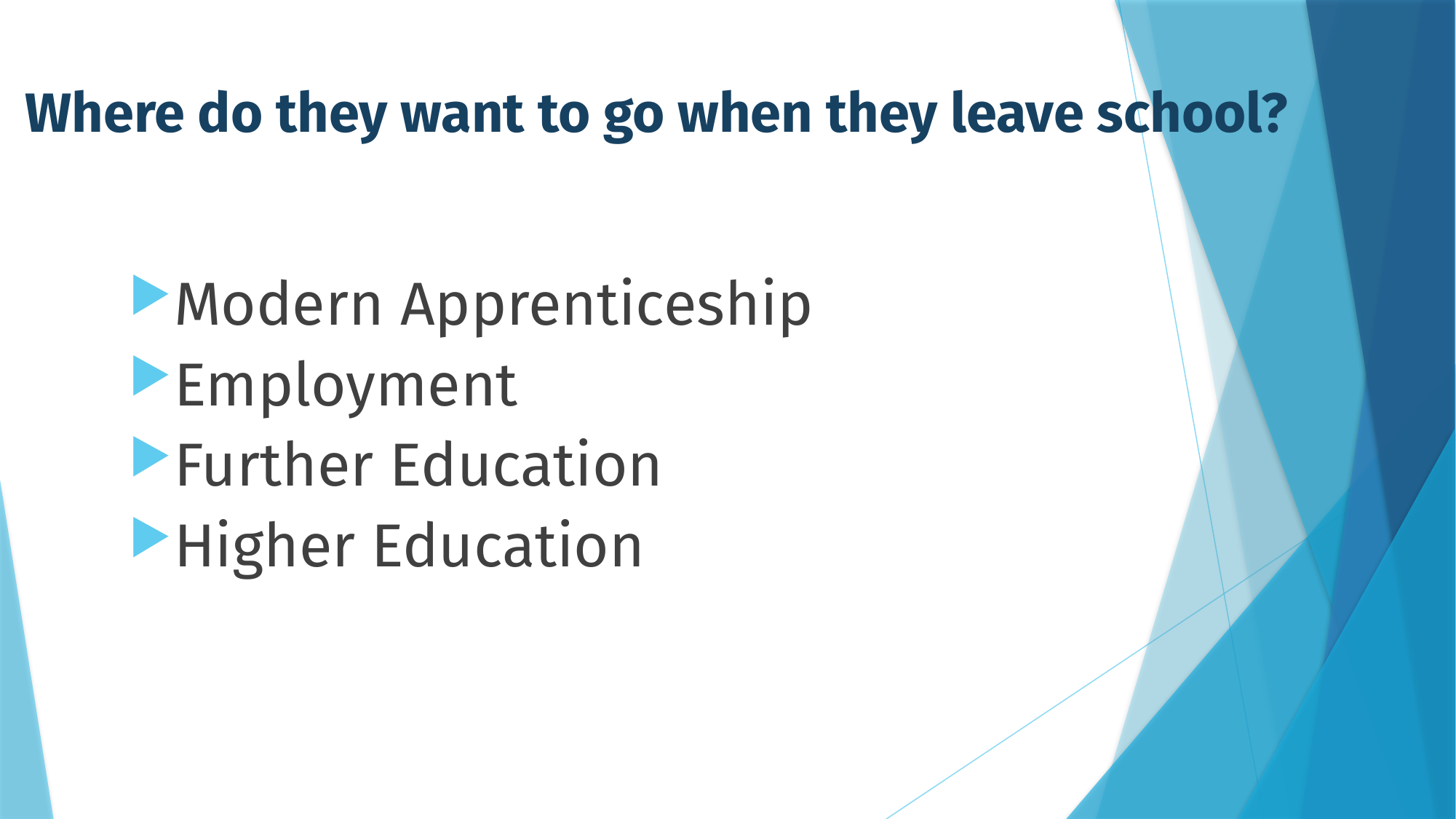

# Where do they want to go when they leave school?

Modern Apprenticeship
Employment
Further Education
Higher Education